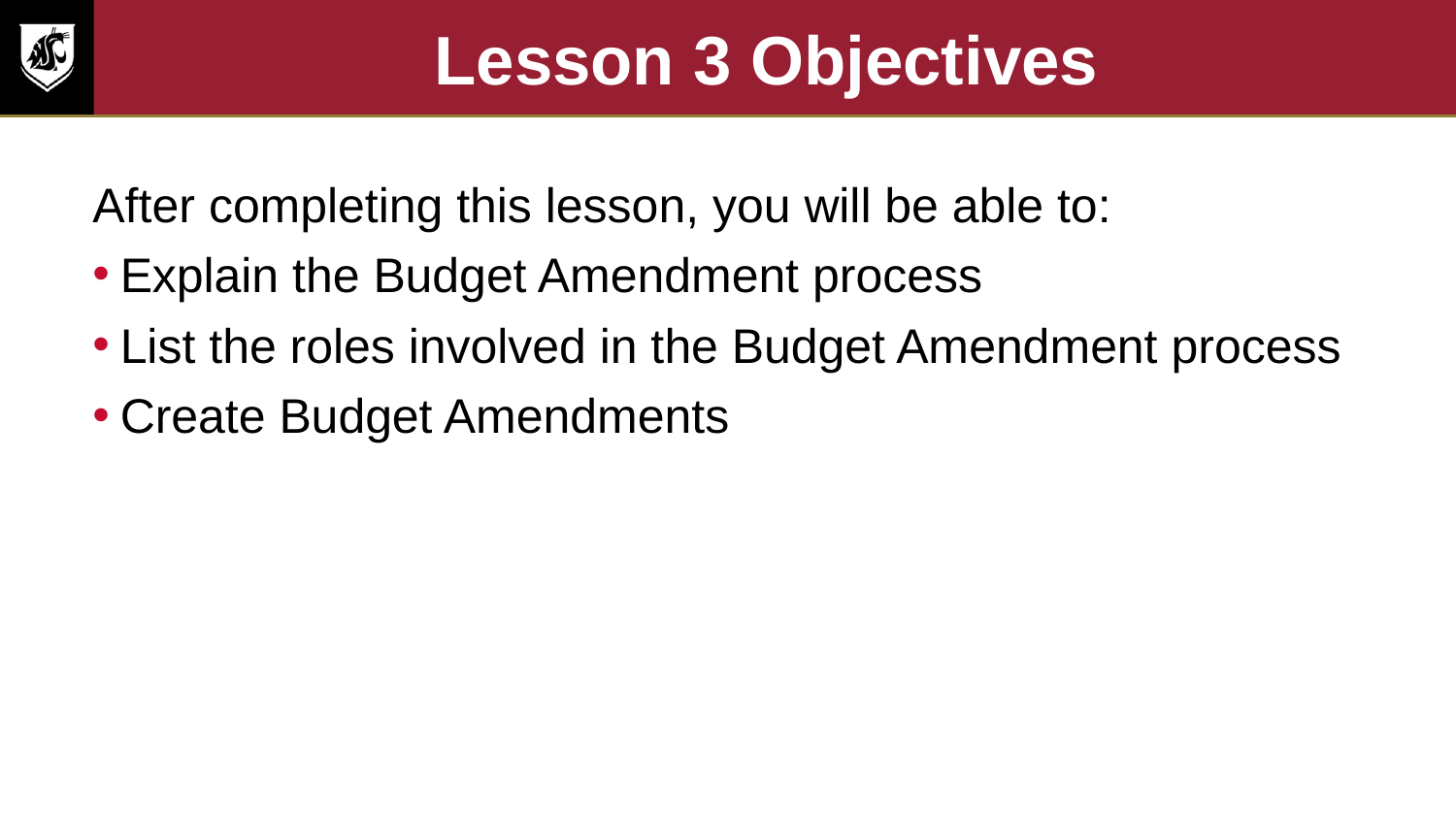

# Lesson 3 Objectives
After completing this lesson, you will be able to:
Explain the Budget Amendment process
List the roles involved in the Budget Amendment process
Create Budget Amendments